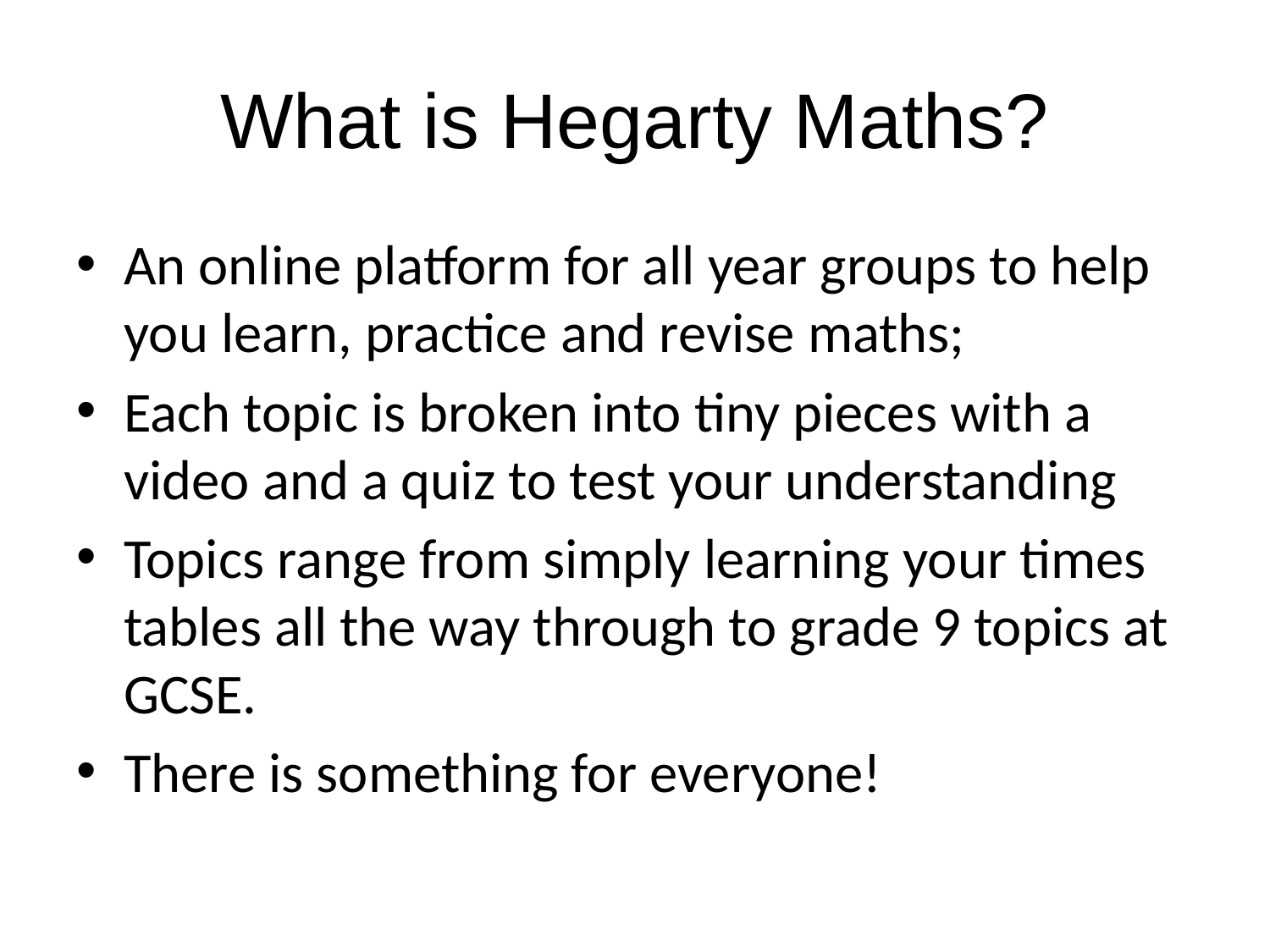

# What is Hegarty Maths?
An online platform for all year groups to help you learn, practice and revise maths;
Each topic is broken into tiny pieces with a video and a quiz to test your understanding
Topics range from simply learning your times tables all the way through to grade 9 topics at GCSE.
There is something for everyone!